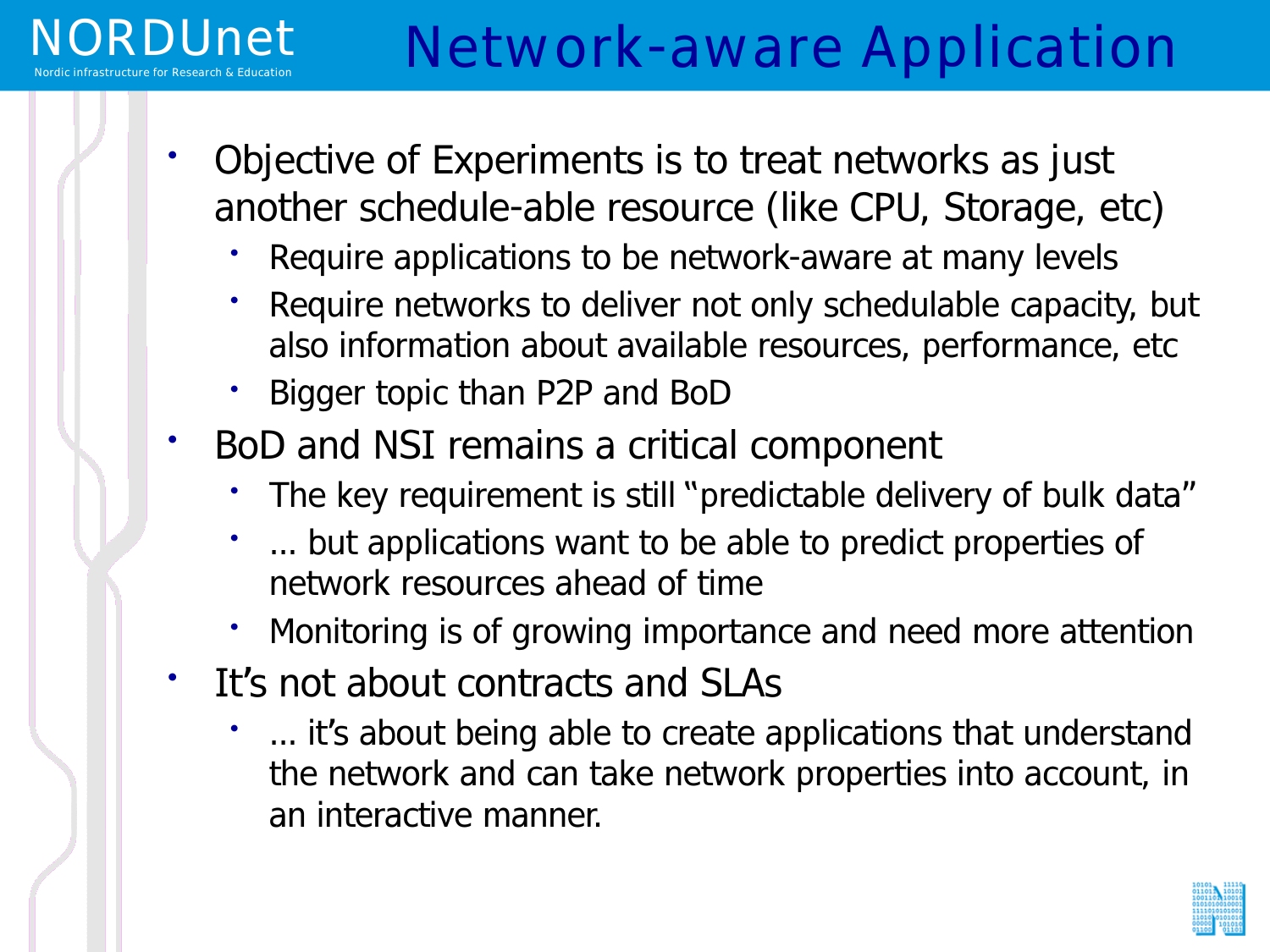

# Network-aware Application
Objective of Experiments is to treat networks as just another schedule-able resource (like CPU, Storage, etc)
Require applications to be network-aware at many levels
Require networks to deliver not only schedulable capacity, but also information about available resources, performance, etc
Bigger topic than P2P and BoD
BoD and NSI remains a critical component
The key requirement is still “predictable delivery of bulk data”
… but applications want to be able to predict properties of network resources ahead of time
Monitoring is of growing importance and need more attention
It’s not about contracts and SLAs
… it’s about being able to create applications that understand the network and can take network properties into account, in an interactive manner.